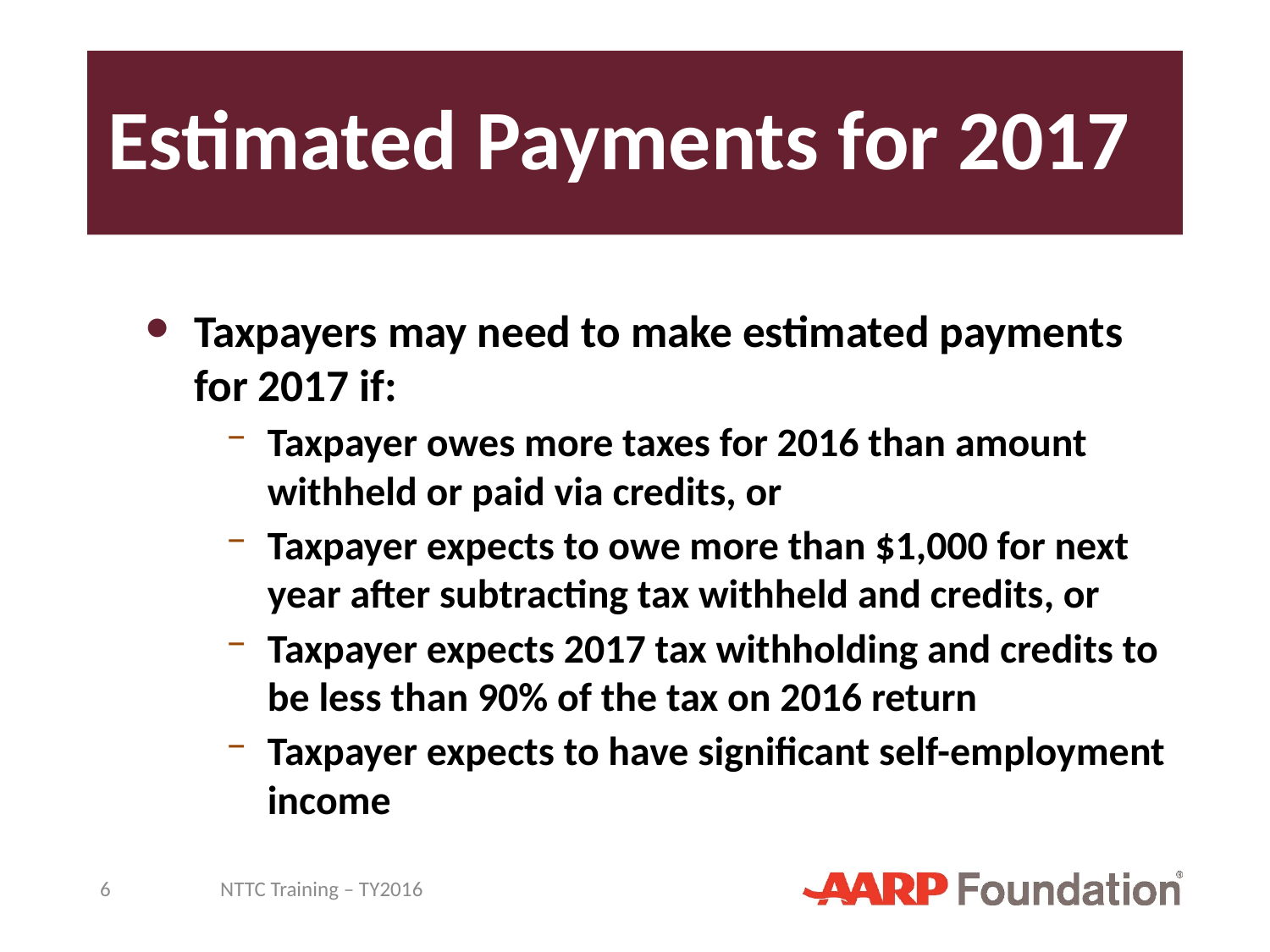

# Estimated Payments for 2017
Taxpayers may need to make estimated payments for 2017 if:
Taxpayer owes more taxes for 2016 than amount withheld or paid via credits, or
Taxpayer expects to owe more than $1,000 for next year after subtracting tax withheld and credits, or
Taxpayer expects 2017 tax withholding and credits to be less than 90% of the tax on 2016 return
Taxpayer expects to have significant self-employment income
6
NTTC Training – TY2016